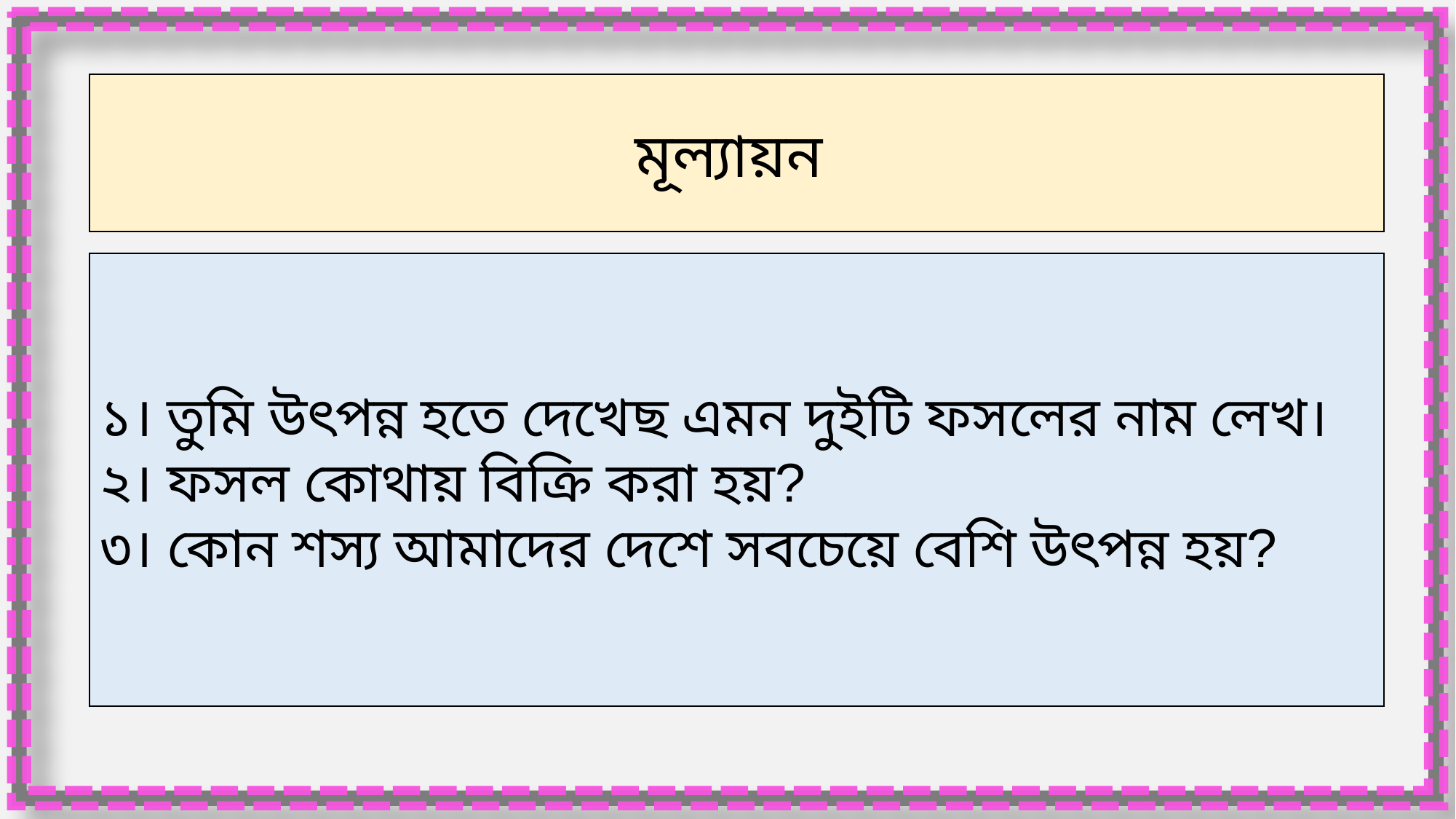

মূল্যায়ন
১। তুমি উৎপন্ন হতে দেখেছ এমন দুইটি ফসলের নাম লেখ।
২। ফসল কোথায় বিক্রি করা হয়?
৩। কোন শস্য আমাদের দেশে সবচেয়ে বেশি উৎপন্ন হয়?